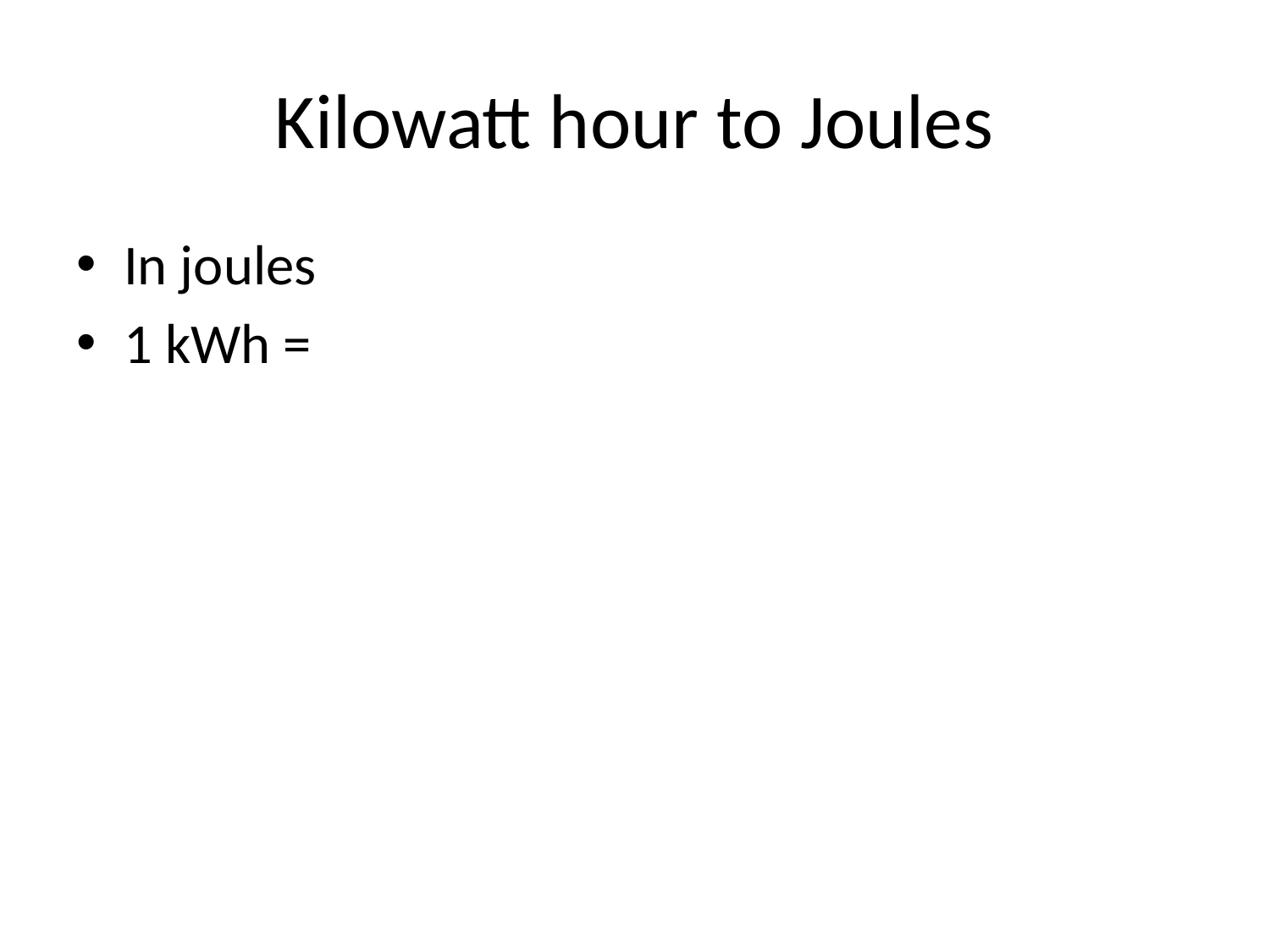

# Kilowatt hour to Joules
In joules
1 kWh =